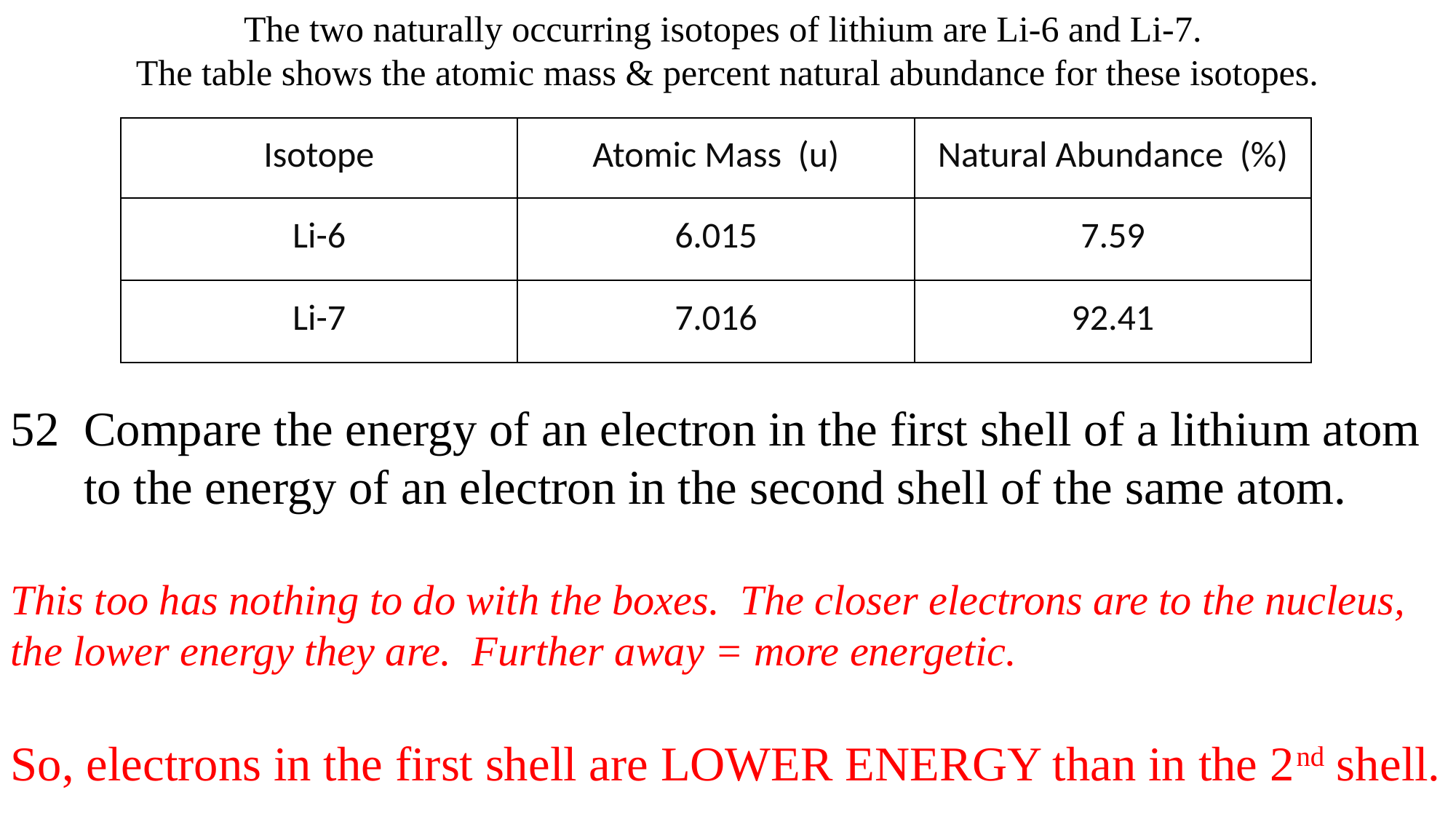

The two naturally occurring isotopes of lithium are Li-6 and Li-7.
The table shows the atomic mass & percent natural abundance for these isotopes.
| Isotope | Atomic Mass (u) | Natural Abundance (%) |
| --- | --- | --- |
| Li-6 | 6.015 | 7.59 |
| Li-7 | 7.016 | 92.41 |
52  Compare the energy of an electron in the first shell of a lithium atom
      to the energy of an electron in the second shell of the same atom.
This too has nothing to do with the boxes.  The closer electrons are to the nucleus, the lower energy they are.  Further away = more energetic.
So, electrons in the first shell are LOWER ENERGY than in the 2nd shell.